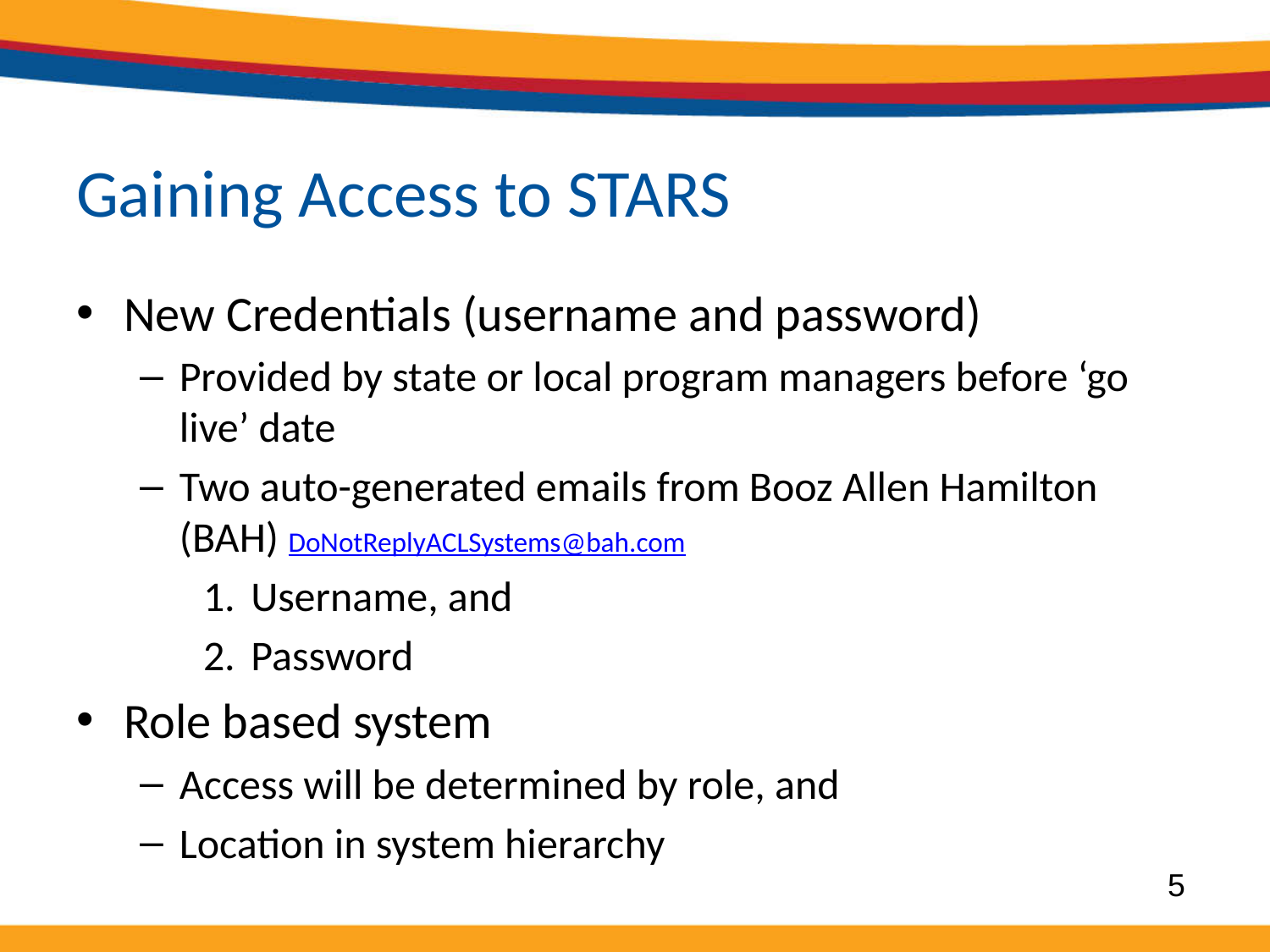

# Gaining Access to STARS
New Credentials (username and password)
Provided by state or local program managers before ‘go live’ date
Two auto-generated emails from Booz Allen Hamilton (BAH) DoNotReplyACLSystems@bah.com
Username, and
Password
Role based system
Access will be determined by role, and
Location in system hierarchy

5